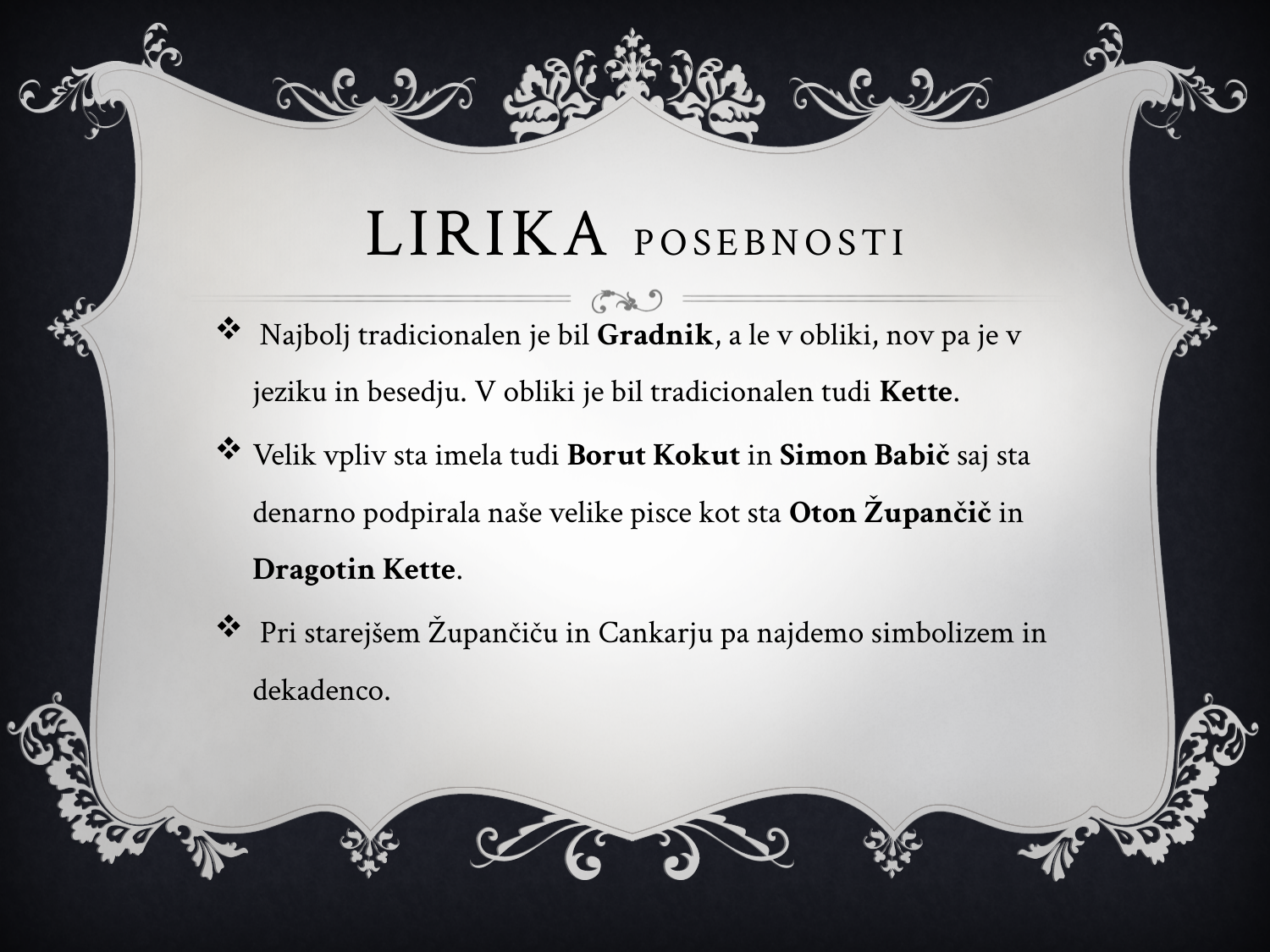

# LIRIKA posebnosti

 Najbolj tradicionalen je bil Gradnik, a le v obliki, nov pa je v jeziku in besedju. V obliki je bil tradicionalen tudi Kette.
Velik vpliv sta imela tudi Borut Kokut in Simon Babič saj sta denarno podpirala naše velike pisce kot sta Oton Župančič in Dragotin Kette.
 Pri starejšem Župančiču in Cankarju pa najdemo simbolizem in dekadenco.